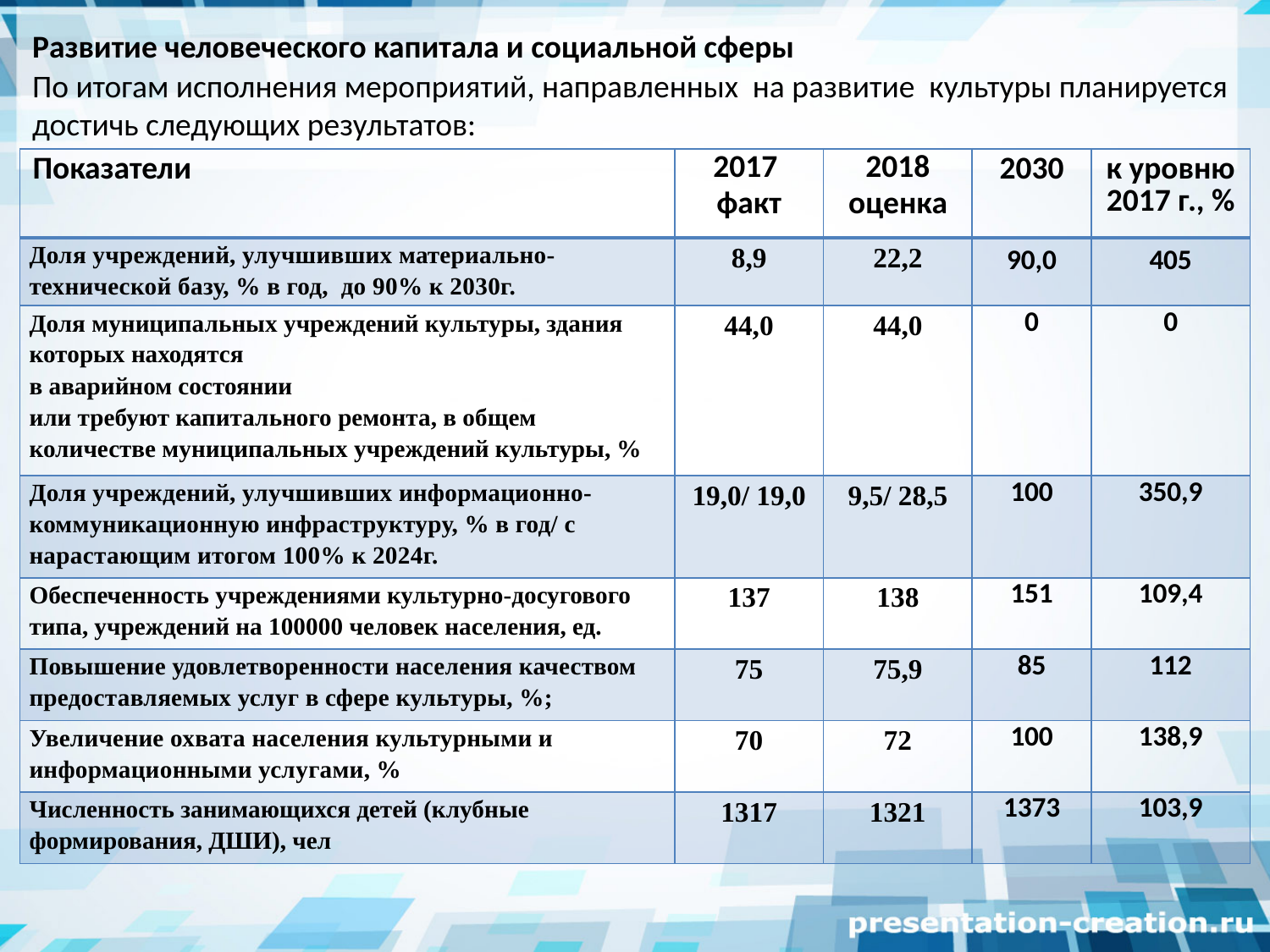

Развитие человеческого капитала и социальной сферы

По итогам исполнения мероприятий, направленных  на развитие  культуры планируется достичь следующих результатов:

| Показатели | 2017 факт | 2018 оценка | 2030 | к уровню 2017 г., % |
| --- | --- | --- | --- | --- |
| Доля учреждений, улучшивших материально-технической базу, % в год, до 90% к 2030г. | 8,9 | 22,2 | 90,0 | 405 |
| Доля муниципальных учреждений культуры, здания которых находятся в аварийном состоянии или требуют капитального ремонта, в общем количестве муниципальных учреждений культуры, % | 44,0 | 44,0 | 0 | 0 |
| Доля учреждений, улучшивших информационно-коммуникационную инфраструктуру, % в год/ с нарастающим итогом 100% к 2024г. | 19,0/ 19,0 | 9,5/ 28,5 | 100 | 350,9 |
| Обеспеченность учреждениями культурно-досугового типа, учреждений на 100000 человек населения, ед. | 137 | 138 | 151 | 109,4 |
| Повышение удовлетворенности населения качеством предоставляемых услуг в сфере культуры, %; | 75 | 75,9 | 85 | 112 |
| Увеличение охвата населения культурными и информационными услугами, % | 70 | 72 | 100 | 138,9 |
| Численность занимающихся детей (клубные формирования, ДШИ), чел | 1317 | 1321 | 1373 | 103,9 |